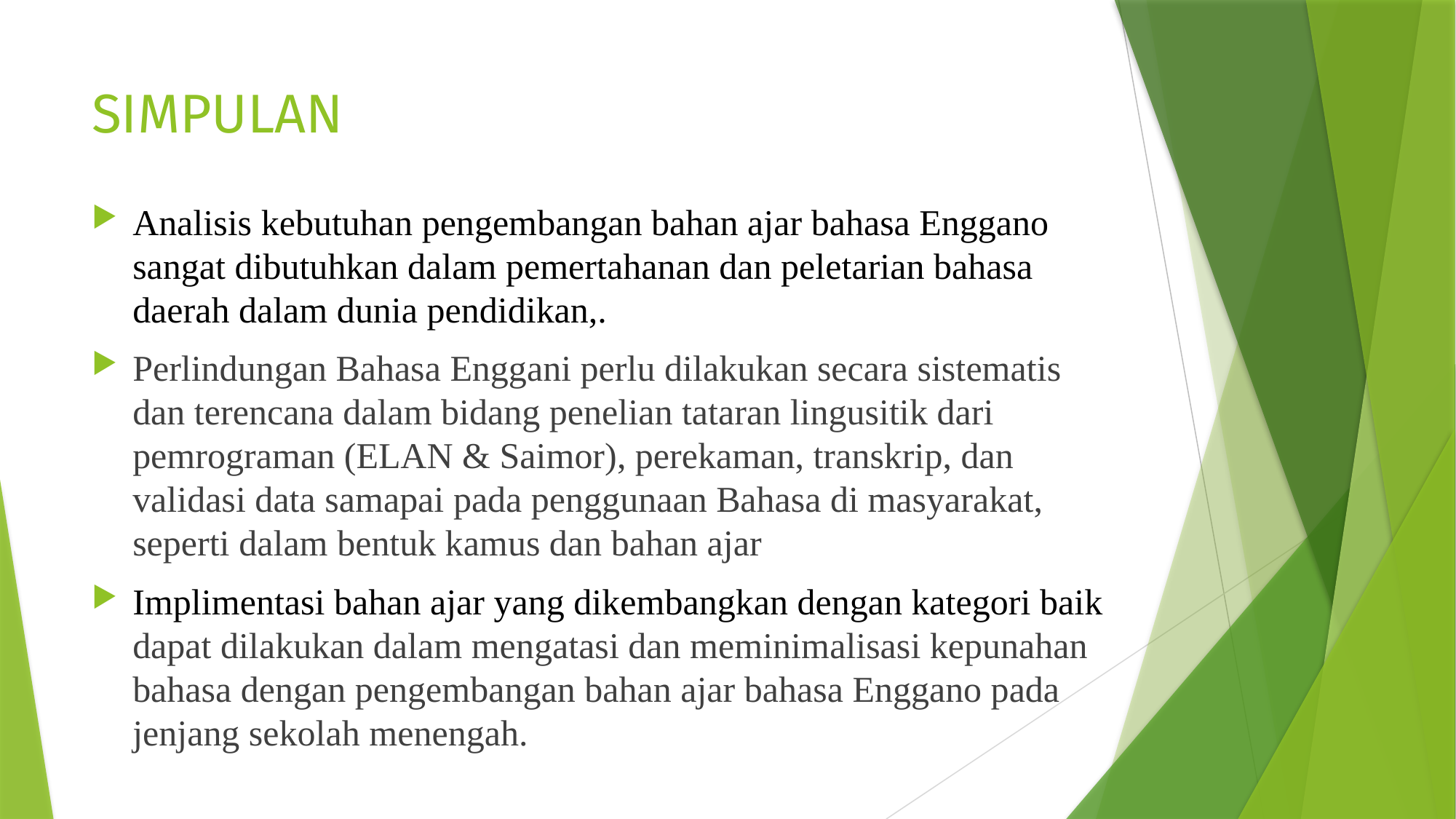

# SIMPULAN
Analisis kebutuhan pengembangan bahan ajar bahasa Enggano sangat dibutuhkan dalam pemertahanan dan peletarian bahasa daerah dalam dunia pendidikan,.
Perlindungan Bahasa Enggani perlu dilakukan secara sistematis dan terencana dalam bidang penelian tataran lingusitik dari pemrograman (ELAN & Saimor), perekaman, transkrip, dan validasi data samapai pada penggunaan Bahasa di masyarakat, seperti dalam bentuk kamus dan bahan ajar
Implimentasi bahan ajar yang dikembangkan dengan kategori baik dapat dilakukan dalam mengatasi dan meminimalisasi kepunahan bahasa dengan pengembangan bahan ajar bahasa Enggano pada jenjang sekolah menengah.